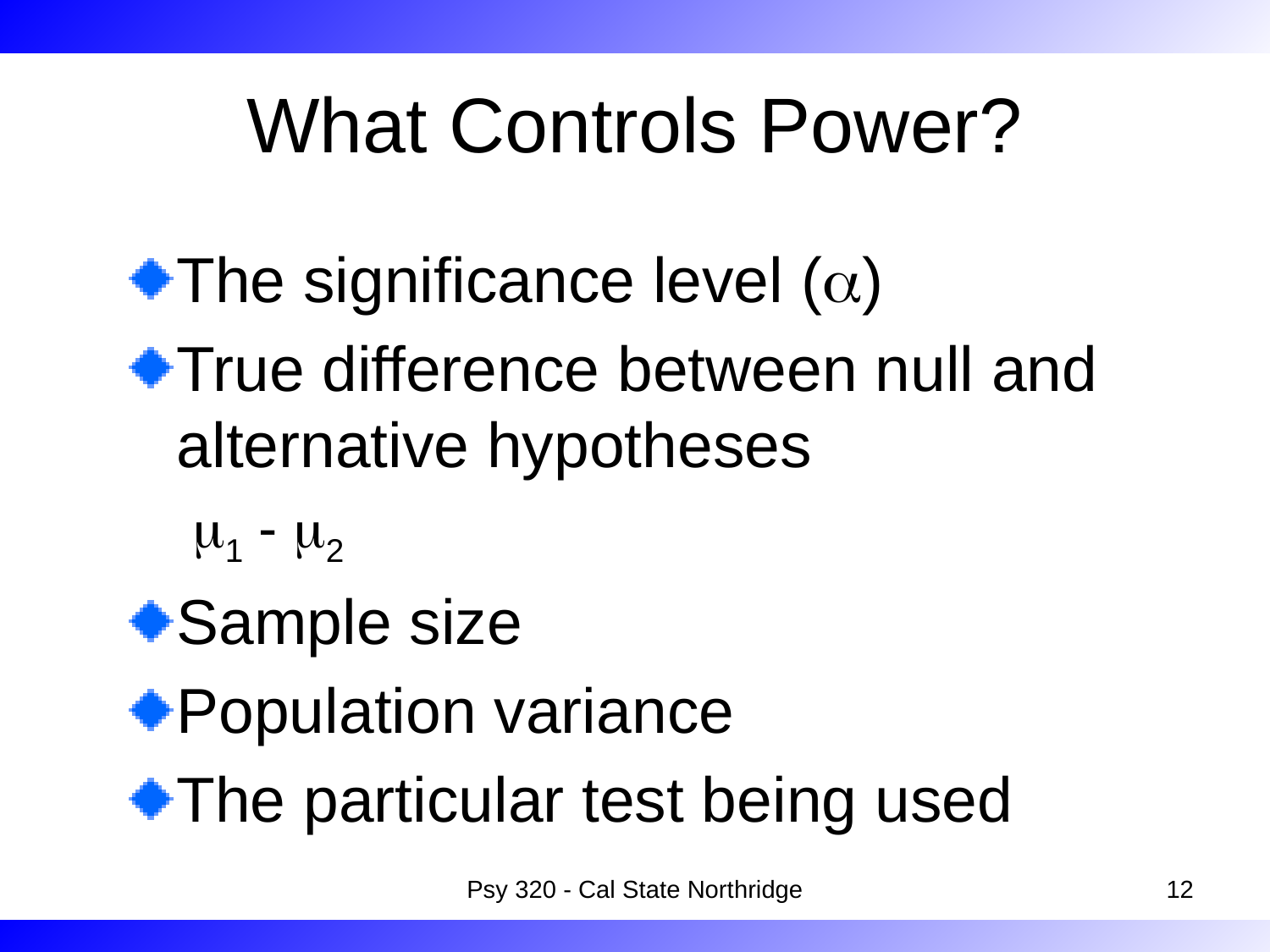

# What Controls Power?
The significance level (α)
True difference between null and alternative hypotheses
μ1 - μ2
Sample size
Population variance
The particular test being used
Psy 320 - Cal State Northridge
12